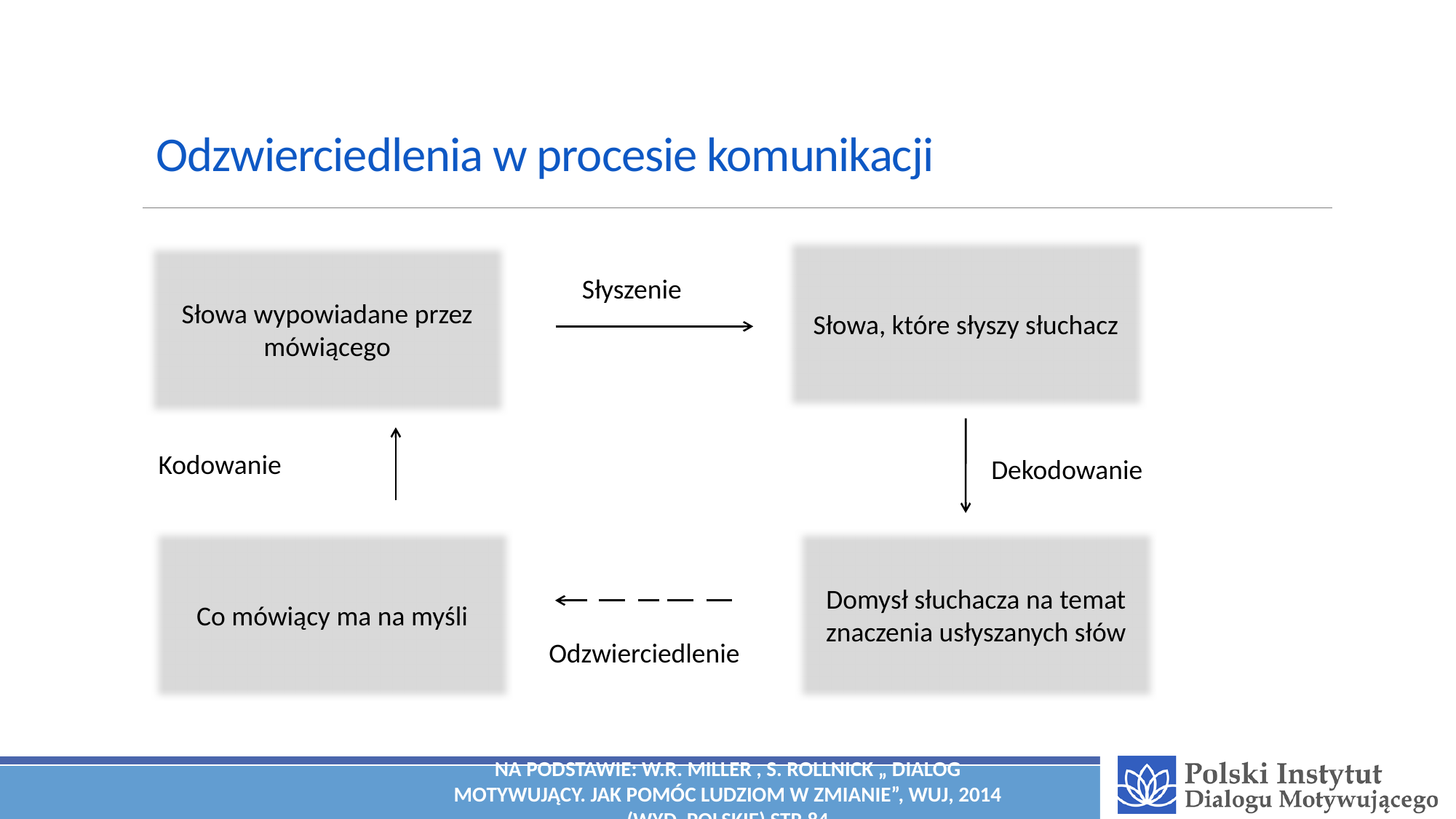

# Odzwierciedlenia w procesie komunikacji
Słowa, które słyszy słuchacz
Słowa wypowiadane przez mówiącego
Słyszenie
Kodowanie
Dekodowanie
Domysł słuchacza na temat znaczenia usłyszanych słów
Co mówiący ma na myśli
Odzwierciedlenie
Na podstawie: W.R. Miller , S. Rollnick „ Dialog motywujący. Jak pomóc ludziom w zmianie”, WUJ, 2014 (wyd. polskie) str 84